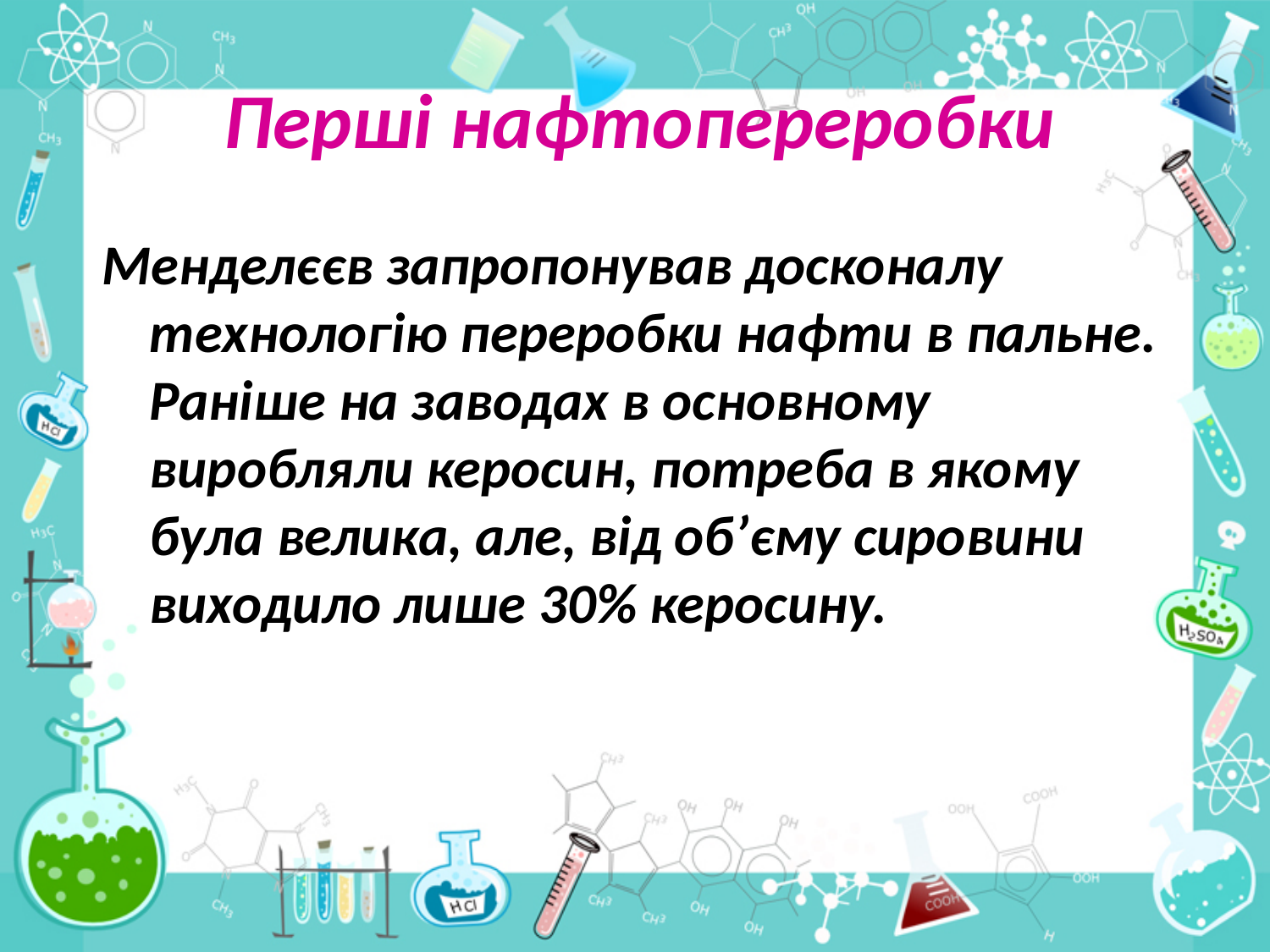

# Перші нафтопереробки
Менделєєв запропонував досконалу технологію переробки нафти в пальне. Раніше на заводах в основному виробляли керосин, потреба в якому була велика, але, від об’єму сировини виходило лише 30% керосину.